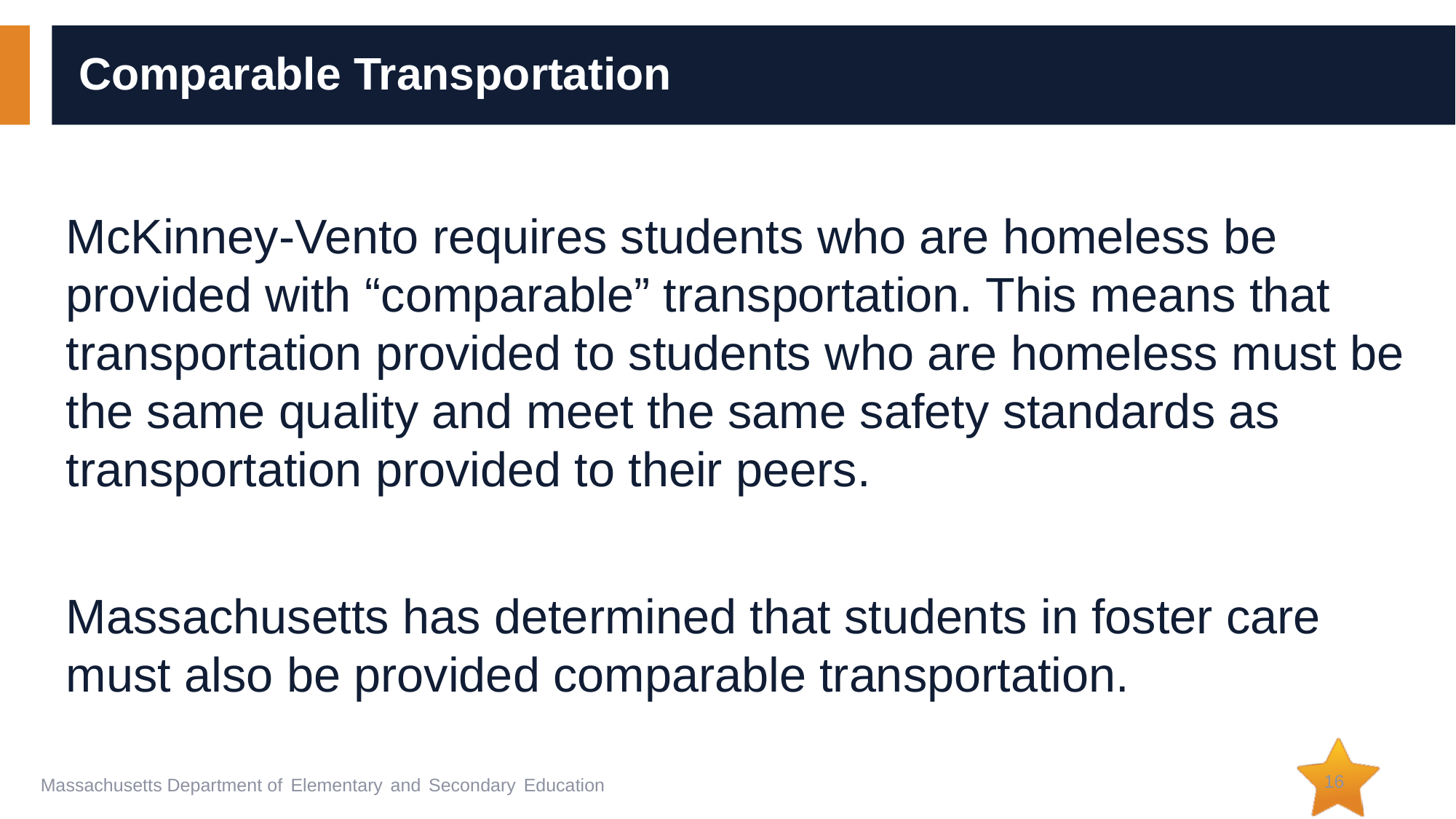

# Comparable Transportation

McKinney-Vento requires students who are homeless be provided with “comparable” transportation. This means that transportation provided to students who are homeless must be the same quality and meet the same safety standards as transportation provided to their peers.

Massachusetts has determined that students in foster care must also be provided comparable transportation.
16